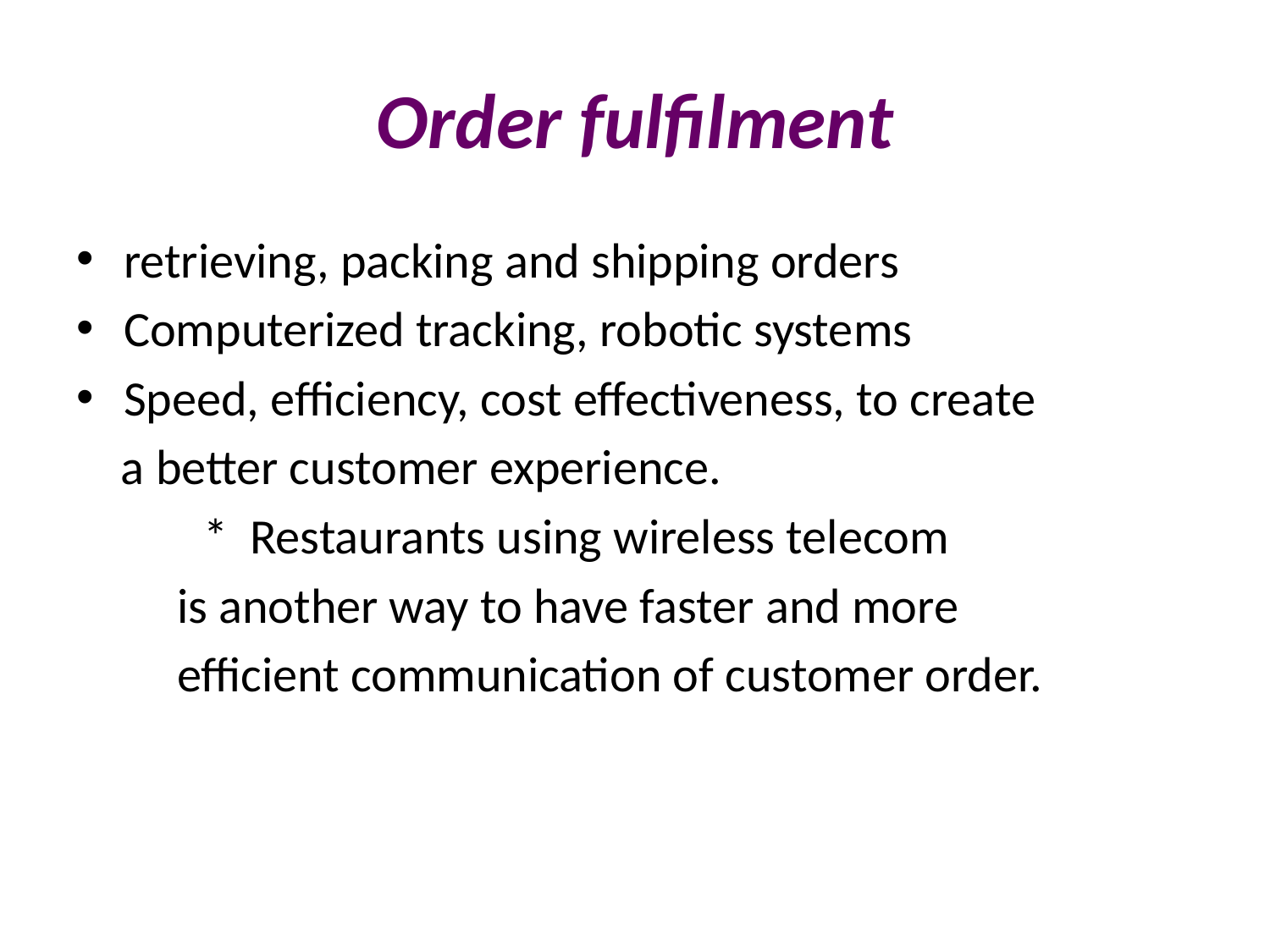

# Order fulfilment
retrieving, packing and shipping orders
Computerized tracking, robotic systems
Speed, efficiency, cost effectiveness, to create
    a better customer experience.
	*  Restaurants using wireless telecom
         is another way to have faster and more
         efficient communication of customer order.